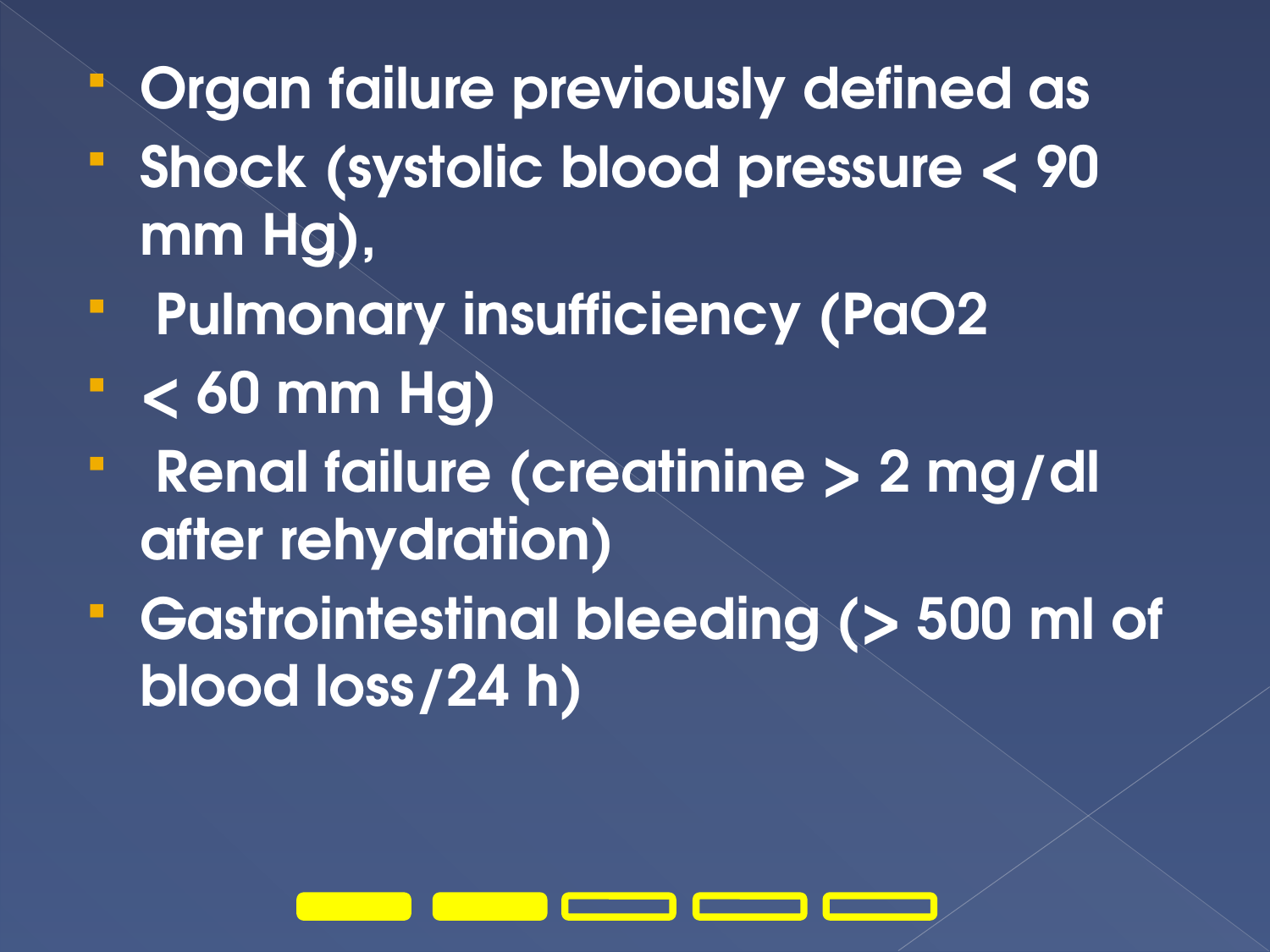

Organ failure previously defined as
Shock (systolic blood pressure < 90 mm Hg),
 Pulmonary insufficiency (PaO2
< 60 mm Hg)
 Renal failure (creatinine > 2 mg/dl after rehydration)
Gastrointestinal bleeding (> 500 ml of blood loss/24 h)